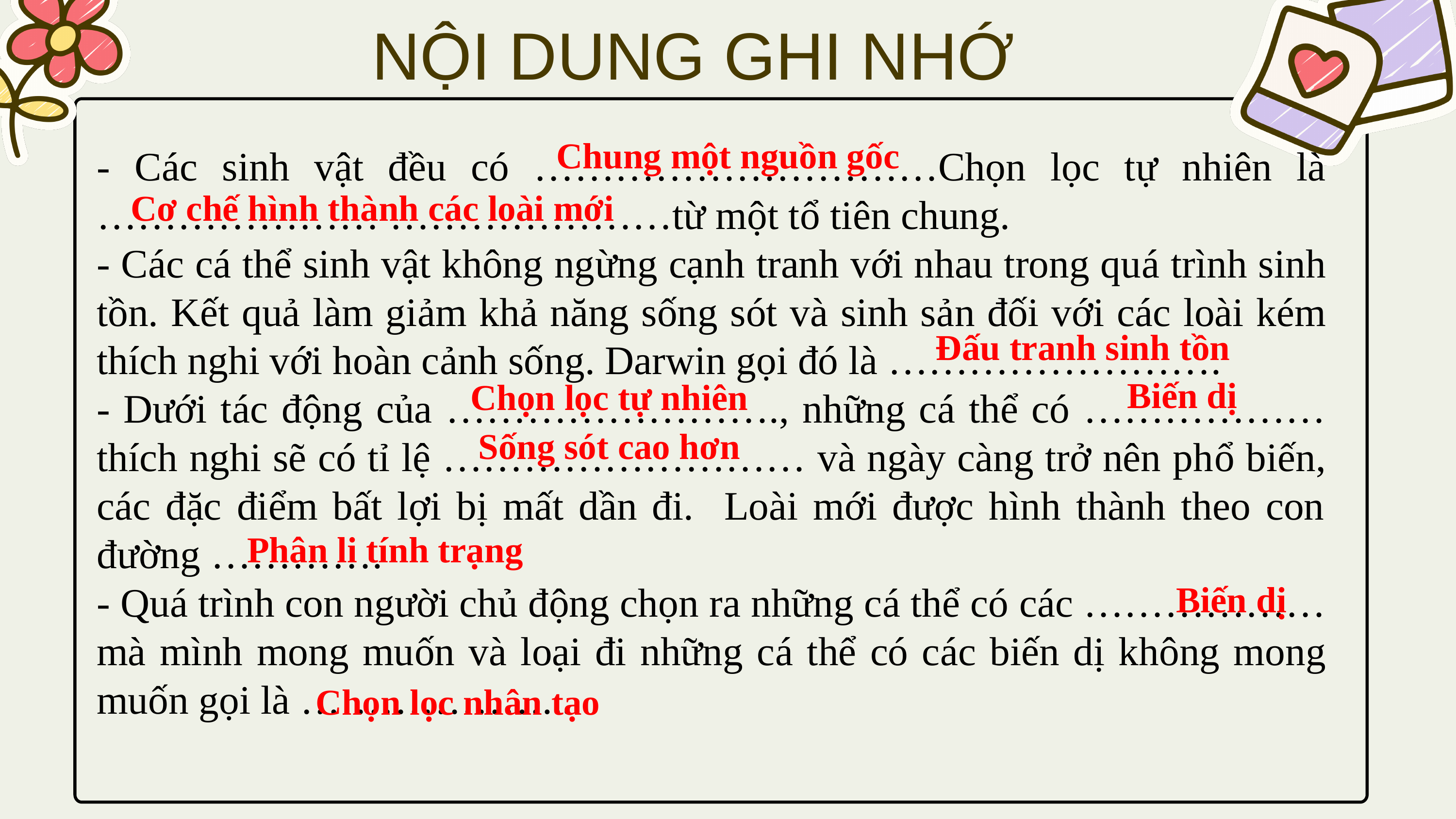

NỘI DUNG GHI NHỚ

Chung một nguồn gốc
- Các sinh vật đều có …………………………Chọn lọc tự nhiên là ………………… …………………từ một tổ tiên chung.
- Các cá thể sinh vật không ngừng cạnh tranh với nhau trong quá trình sinh tồn. Kết quả làm giảm khả năng sống sót và sinh sản đối với các loài kém thích nghi với hoàn cảnh sống. Darwin gọi đó là …………………….
- Dưới tác động của ……………………., những cá thể có ……………… thích nghi sẽ có tỉ lệ ……………………… và ngày càng trở nên phổ biến, các đặc điểm bất lợi bị mất dần đi.  Loài mới được hình thành theo con đường ………….
- Quá trình con người chủ động chọn ra những cá thể có các ……………… mà mình mong muốn và loại đi những cá thể có các biến dị không mong muốn gọi là ………………...
Cơ chế hình thành các loài mới
Đấu tranh sinh tồn
Biến dị
Chọn lọc tự nhiên
Sống sót cao hơn
Phân li tính trạng
Biến dị
Chọn lọc nhân tạo